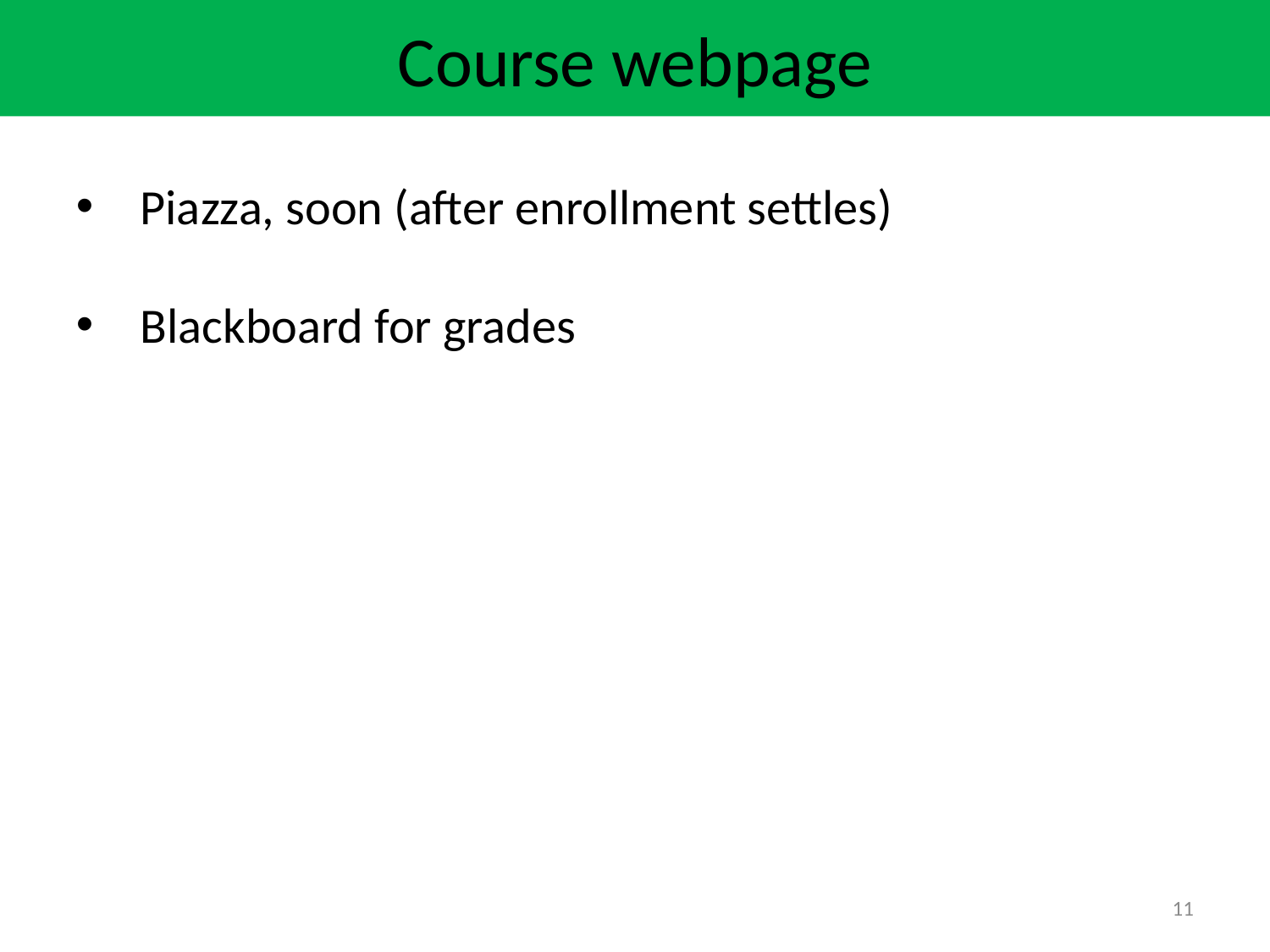

Course webpage
Piazza, soon (after enrollment settles)

Blackboard for grades
11